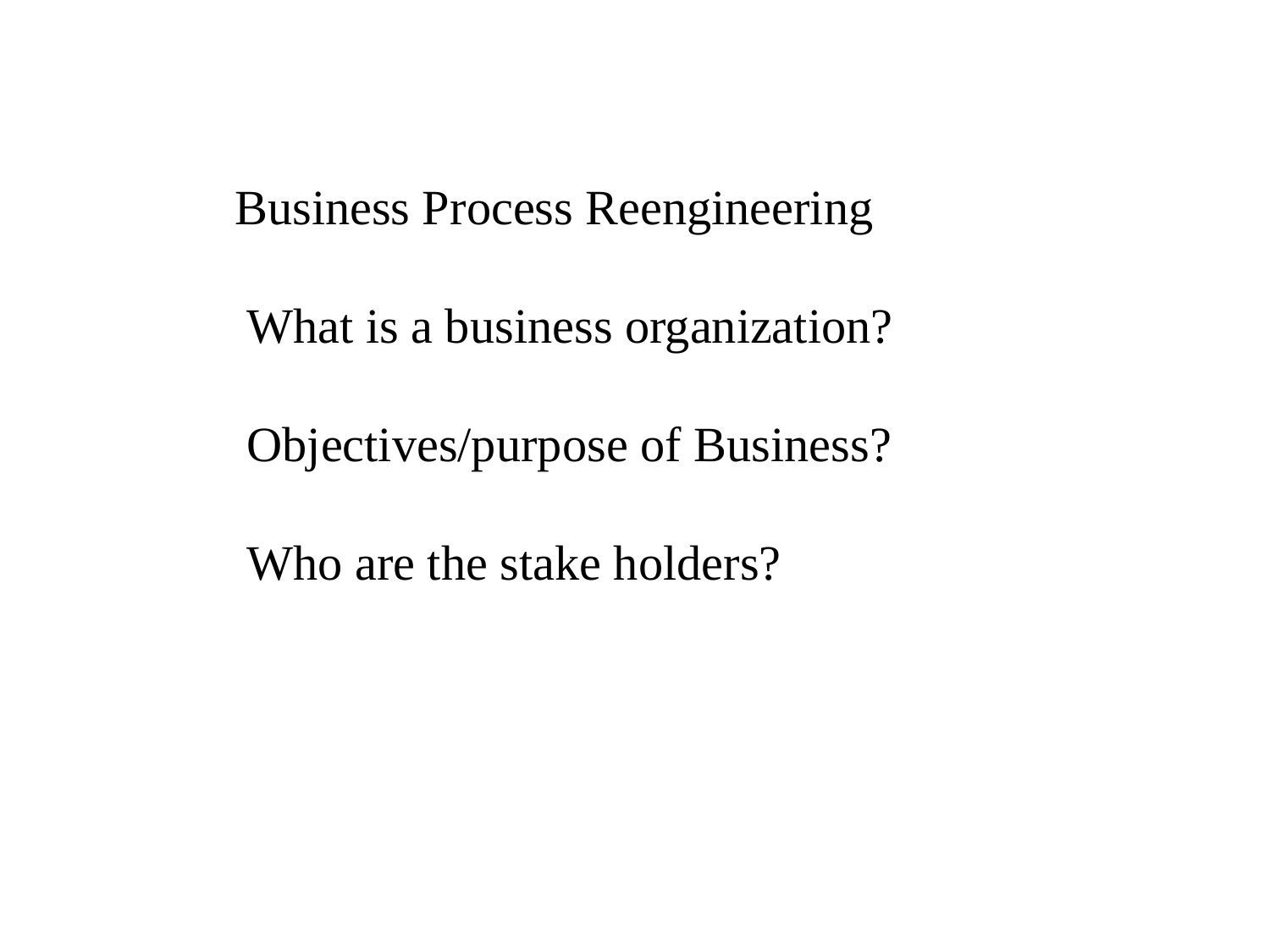

Business Process Reengineering

 What is a business organization?

 Objectives/purpose of Business?

 Who are the stake holders?